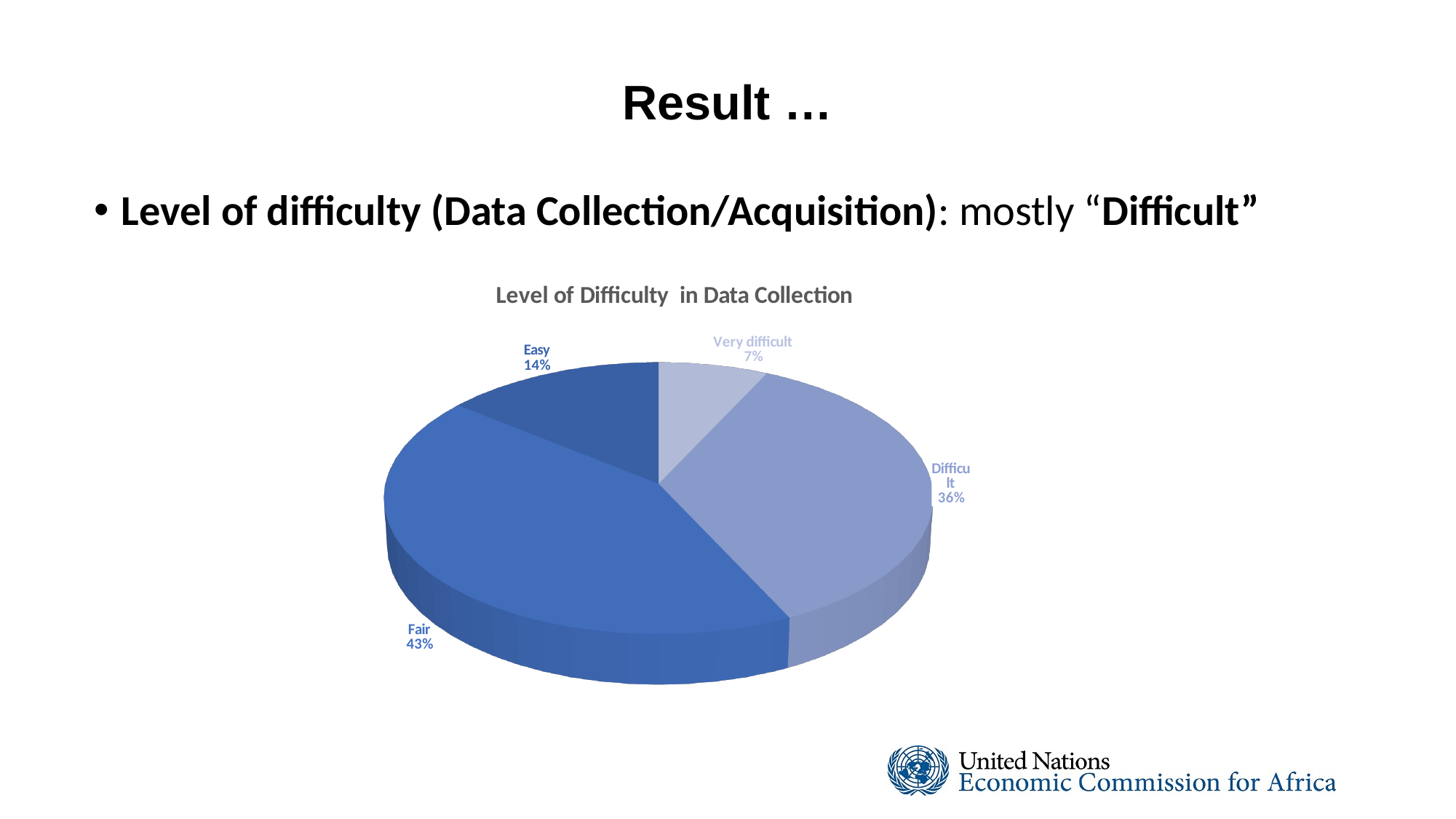

# Result …
Level of difficulty (Data Collection/Acquisition): mostly “Difficult”

[unsupported chart]